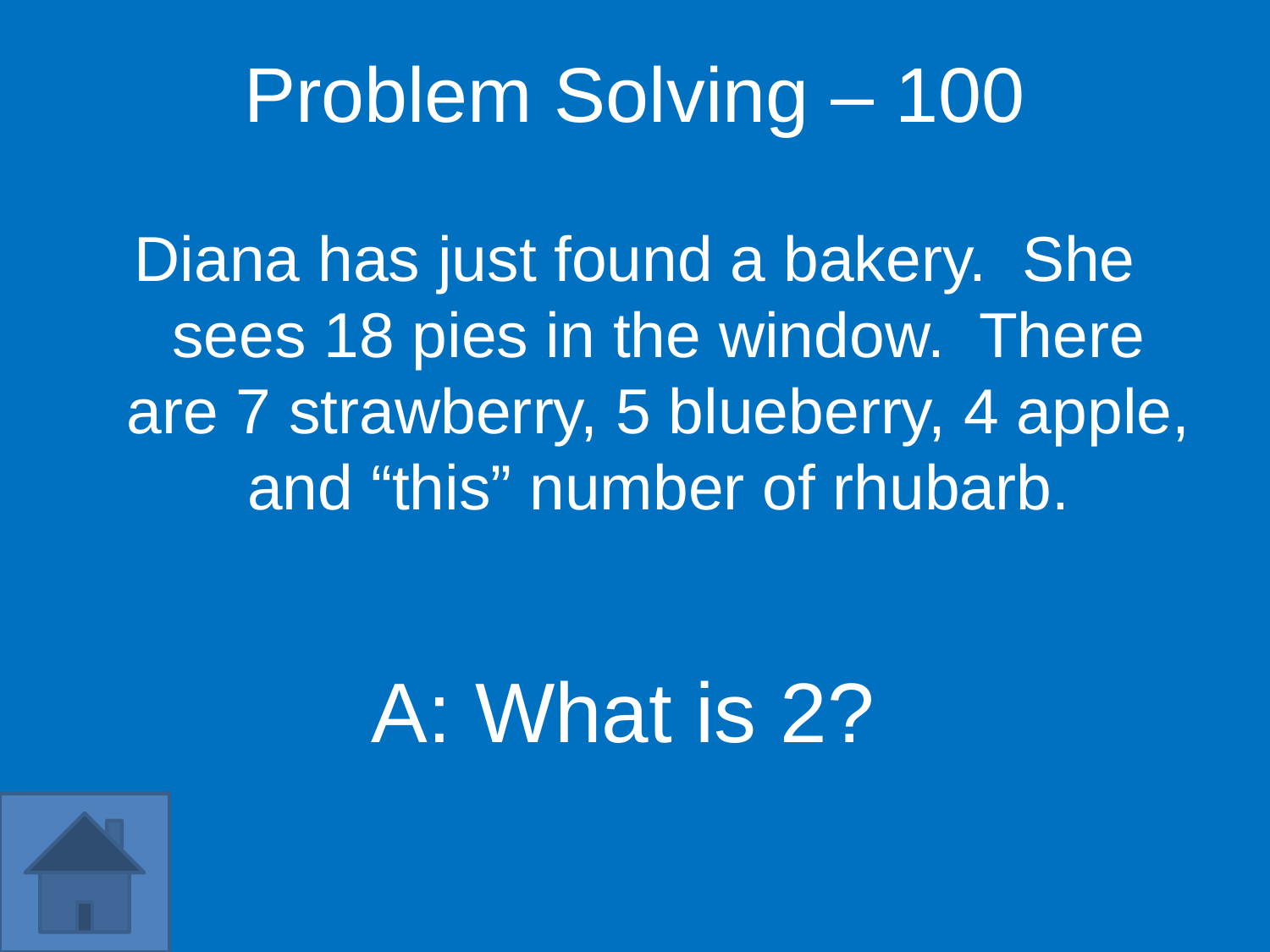

Problem Solving – 100
Diana has just found a bakery.  She sees 18 pies in the window.  There are 7 strawberry, 5 blueberry, 4 apple, and “this” number of rhubarb.

A: What is 2?